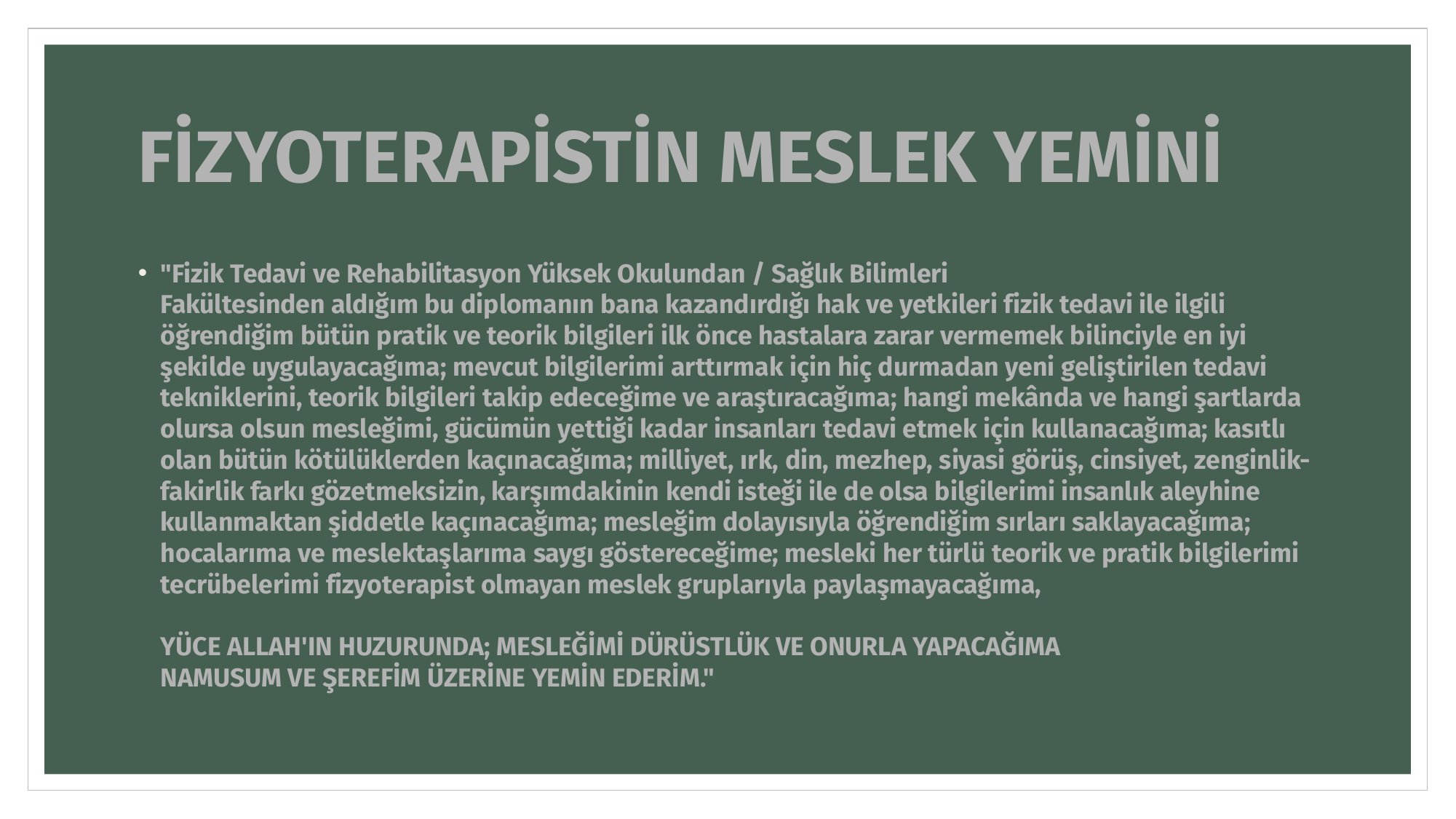

# FİZYOTERAPİSTİN MESLEK YEMİNİ
"Fizik Tedavi ve Rehabilitasyon Yüksek Okulundan / Sağlık Bilimleri
Fakültesinden aldığım bu diplomanın bana kazandırdığı hak ve yetkileri fizik tedavi ile ilgili
öğrendiğim bütün pratik ve teorik bilgileri ilk önce hastalara zarar vermemek bilinciyle en iyi şekilde uygulayacağıma; mevcut bilgilerimi arttırmak için hiç durmadan yeni geliştirilen tedavi
tekniklerini, teorik bilgileri takip edeceğime ve araştıracağıma; hangi mekânda ve hangi şartlarda olursa olsun mesleğimi, gücümün yettiği kadar insanları tedavi etmek için kullanacağıma; kasıtlı olan bütün kötülüklerden kaçınacağıma; milliyet, ırk, din, mezhep, siyasi görüş, cinsiyet, zenginlik-fakirlik farkı gözetmeksizin, karşımdakinin kendi isteği ile de olsa bilgilerimi insanlık aleyhine kullanmaktan şiddetle kaçınacağıma; mesleğim dolayısıyla öğrendiğim sırları saklayacağıma; hocalarıma ve meslektaşlarıma saygı göstereceğime; mesleki her türlü teorik ve pratik bilgilerimi tecrübelerimi fizyoterapist olmayan meslek gruplarıyla paylaşmayacağıma,
YÜCE ALLAH'IN HUZURUNDA; MESLEĞİMİ DÜRÜSTLÜK VE ONURLA YAPACAĞIMA
NAMUSUM VE ŞEREFİM ÜZERİNE YEMİN EDERİM."